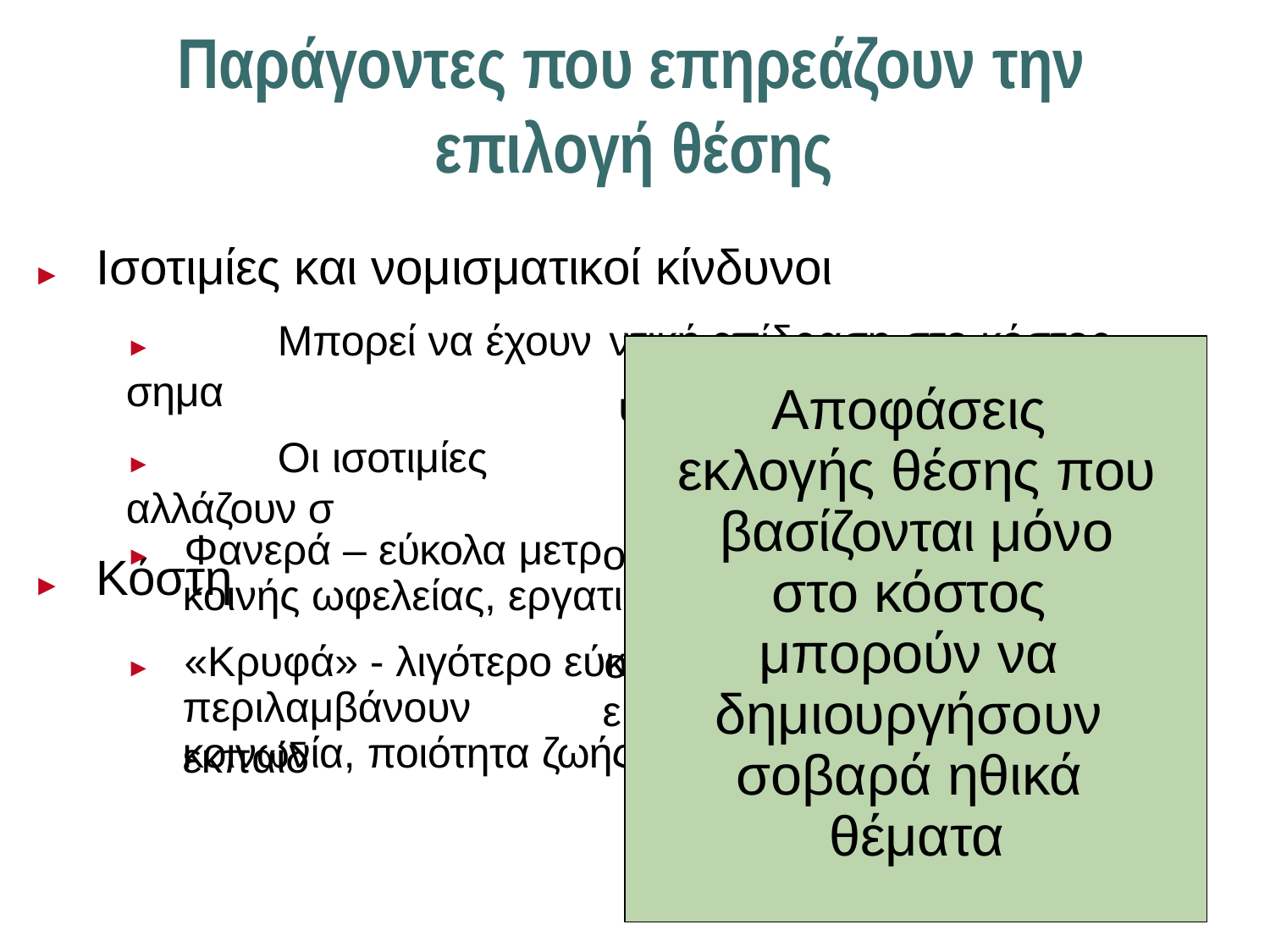

# Παράγοντες που επηρεάζουν την  επιλογή θέσης
►	Ισοτιμίες και νομισματικοί κίνδυνοι
►	Μπορεί να έχουν σημα
►	Οι ισοτιμίες αλλάζουν σ
►	Κόστη
ντική επίδραση στο κόστος
υνεχώς

ούμενα κόστη όπως υπηρεσίες  κά, υλικά φόροι
ολο να ποσοτικοποιηθούν και
ευση, δημόσιες μεταφορές,

Αποφάσεις  εκλογής θέσης που  βασίζονται μόνο  στο κόστος  μπορούν να  δημιουργήσουν  σοβαρά ηθικά  θέματα
►	Φανερά – εύκολα μετρ
κοινής ωφελείας, εργατι
►	«Κρυφά» - λιγότερο εύκ
περιλαμβάνουν	εκπαίδ
κοινωνία, ποιότητα ζωής